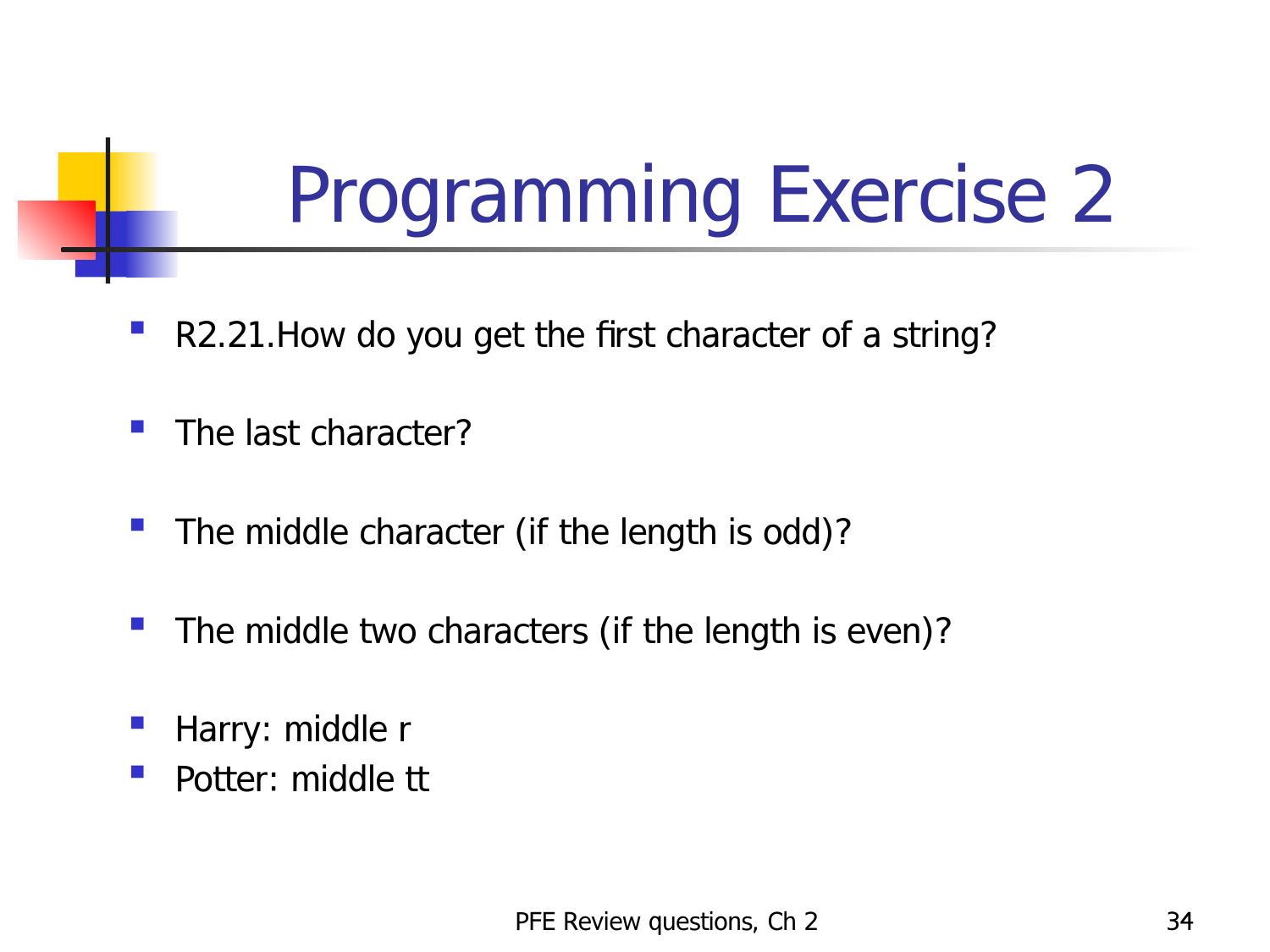

# Programming Exercise 2

R2.21.How do you get the first character of a string?

The last character?

The middle character (if the length is odd)?

The middle two characters (if the length is even)?

Harry: middle r
Potter: middle tt

PFE Review questions, Ch 2
34